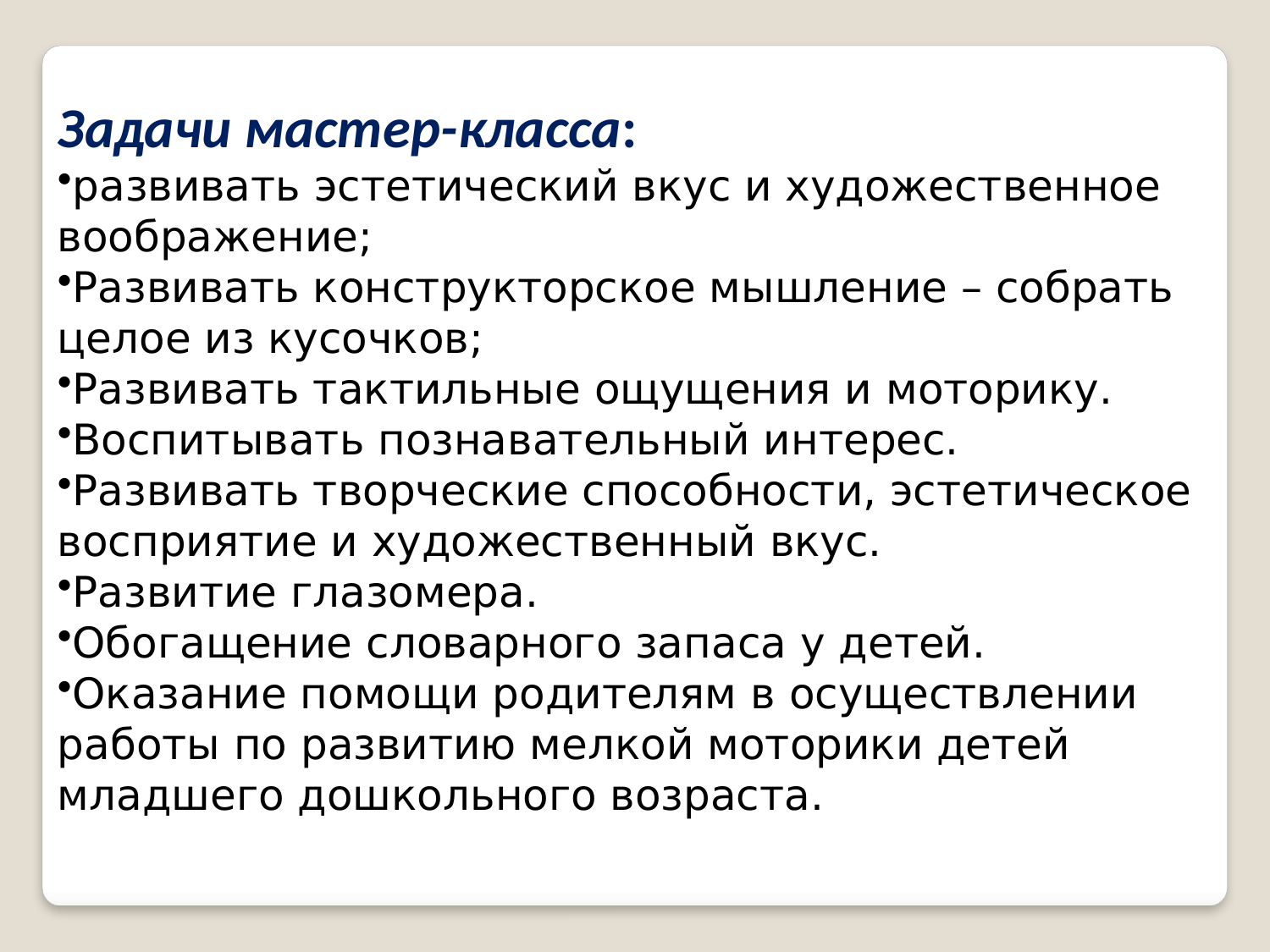

Задачи мастер-класса:
развивать эстетический вкус и художественное воображение;
Развивать конструкторское мышление – собрать целое из кусочков;
Развивать тактильные ощущения и моторику.
Воспитывать познавательный интерес.
Развивать творческие способности, эстетическое восприятие и художественный вкус.
Развитие глазомера.
Обогащение словарного запаса у детей.
Оказание помощи родителям в осуществлении работы по развитию мелкой моторики детей   младшего дошкольного возраста.